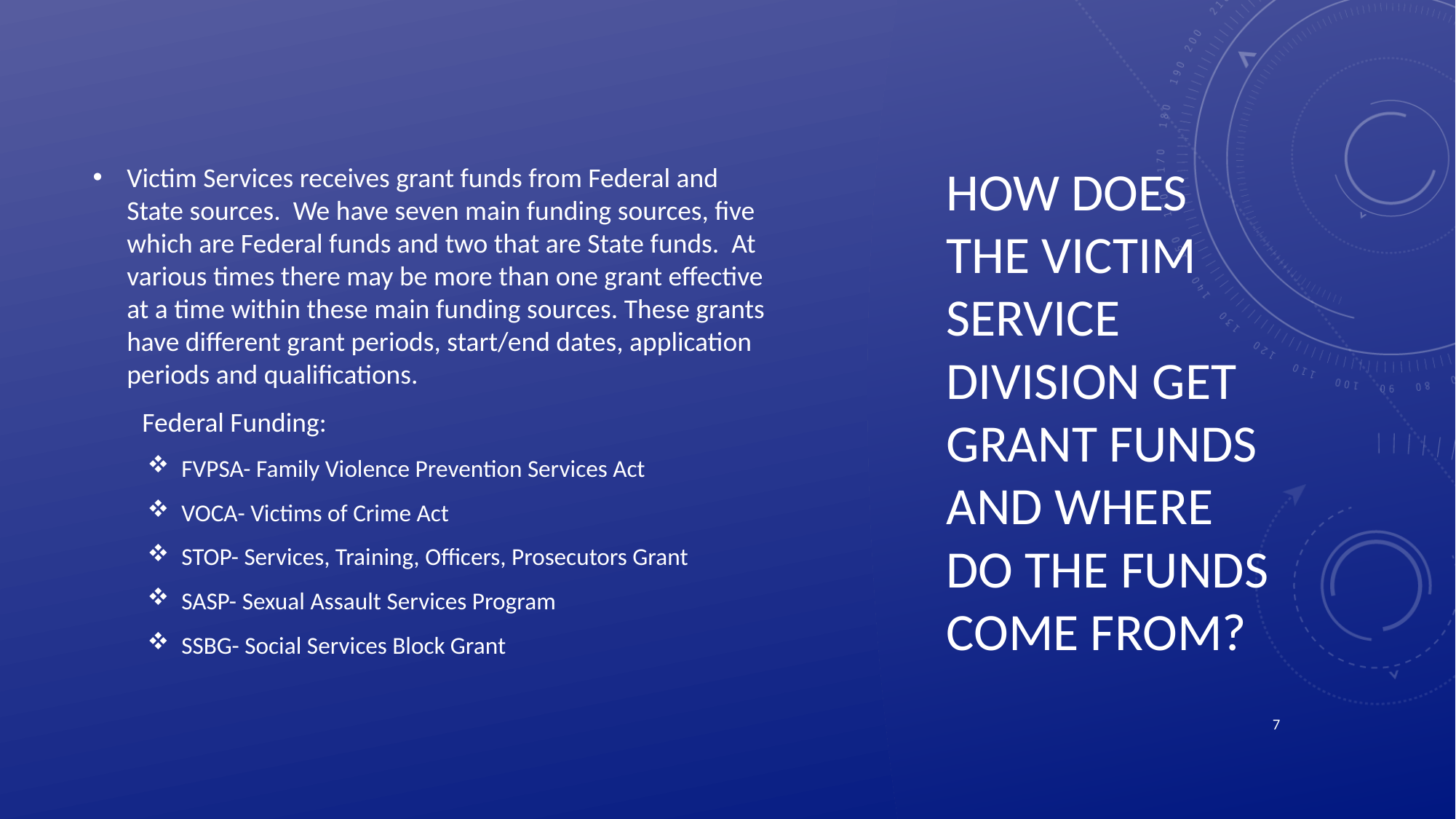

Victim Services receives grant funds from Federal and State sources.  We have seven main funding sources, five which are Federal funds and two that are State funds.  At various times there may be more than one grant effective at a time within these main funding sources. These grants have different grant periods, start/end dates, application periods and qualifications.
        Federal Funding:
FVPSA- Family Violence Prevention Services Act
VOCA- Victims of Crime Act
STOP- Services, Training, Officers, Prosecutors Grant
SASP- Sexual Assault Services Program
SSBG- Social Services Block Grant
# How does the Victim Service division get grant funds and where do the funds come from?
7